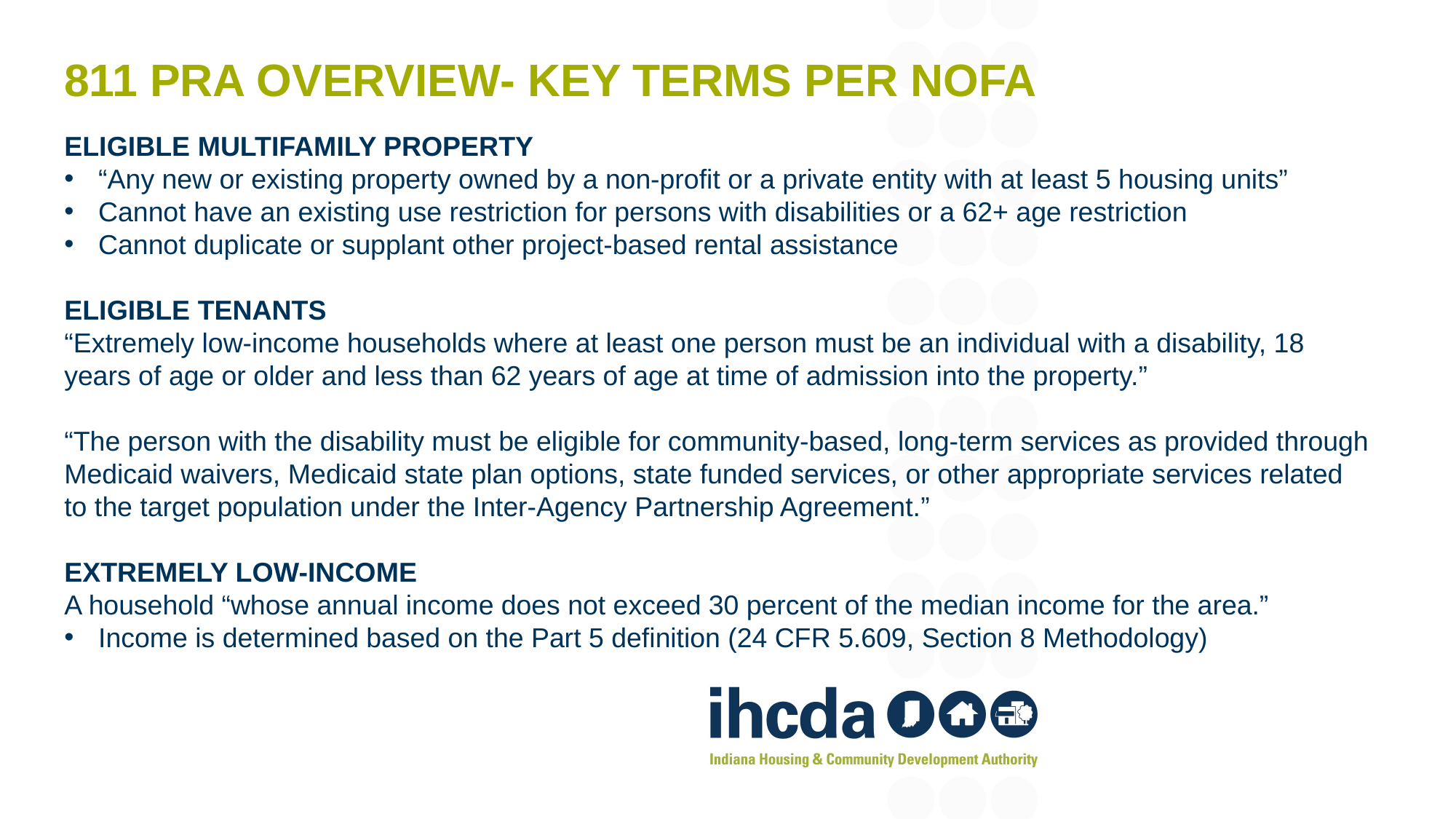

# 811 PRA OVERVIEW- KEY TERMS PER NOFA
ELIGIBLE MULTIFAMILY PROPERTY
“Any new or existing property owned by a non-profit or a private entity with at least 5 housing units”
Cannot have an existing use restriction for persons with disabilities or a 62+ age restriction
Cannot duplicate or supplant other project-based rental assistance

ELIGIBLE TENANTS
“Extremely low-income households where at least one person must be an individual with a disability, 18 years of age or older and less than 62 years of age at time of admission into the property.”

“The person with the disability must be eligible for community-based, long-term services as provided through Medicaid waivers, Medicaid state plan options, state funded services, or other appropriate services related to the target population under the Inter-Agency Partnership Agreement.”

EXTREMELY LOW-INCOME
A household “whose annual income does not exceed 30 percent of the median income for the area.”
Income is determined based on the Part 5 definition (24 CFR 5.609, Section 8 Methodology)